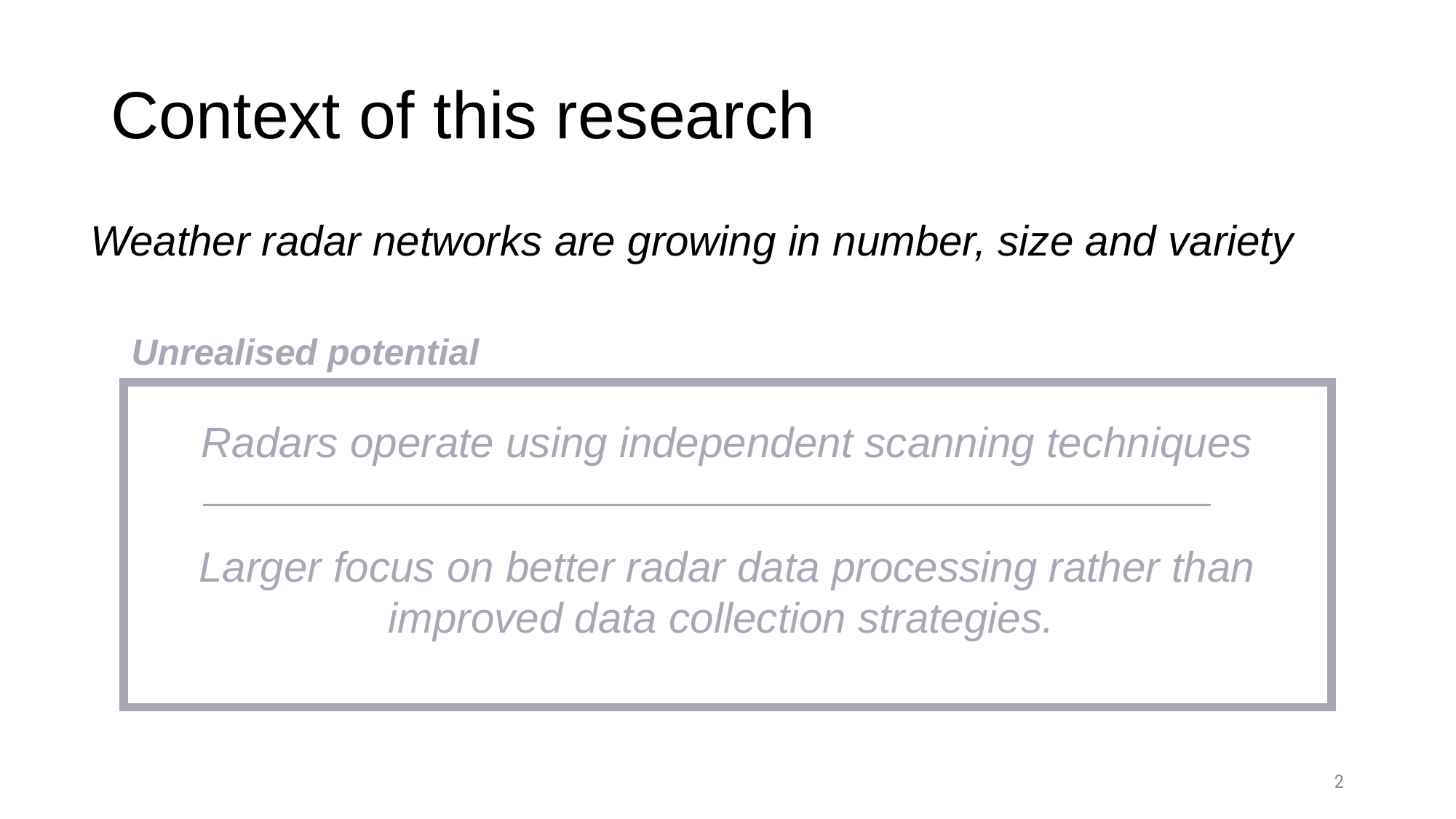

# Context of this research
Weather radar networks are growing in number, size and variety

Unrealised potential

Radars operate using independent scanning techniques

Larger focus on better radar data processing rather than improved data collection strategies.

2